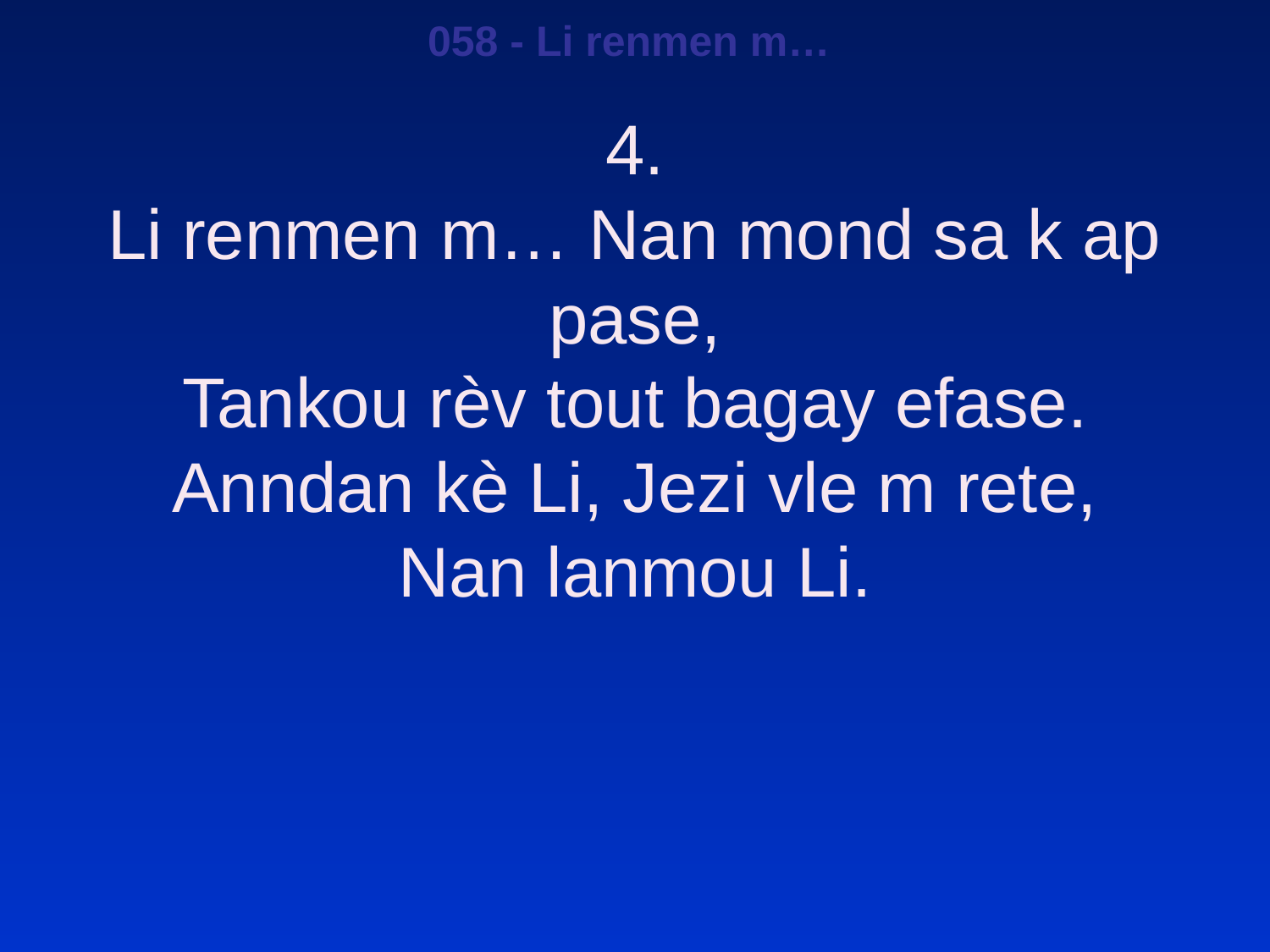

058 - Li renmen m…
4.
Li renmen m… Nan mond sa k ap pase,
Tankou rèv tout bagay efase.
Anndan kè Li, Jezi vle m rete,
Nan lanmou Li.